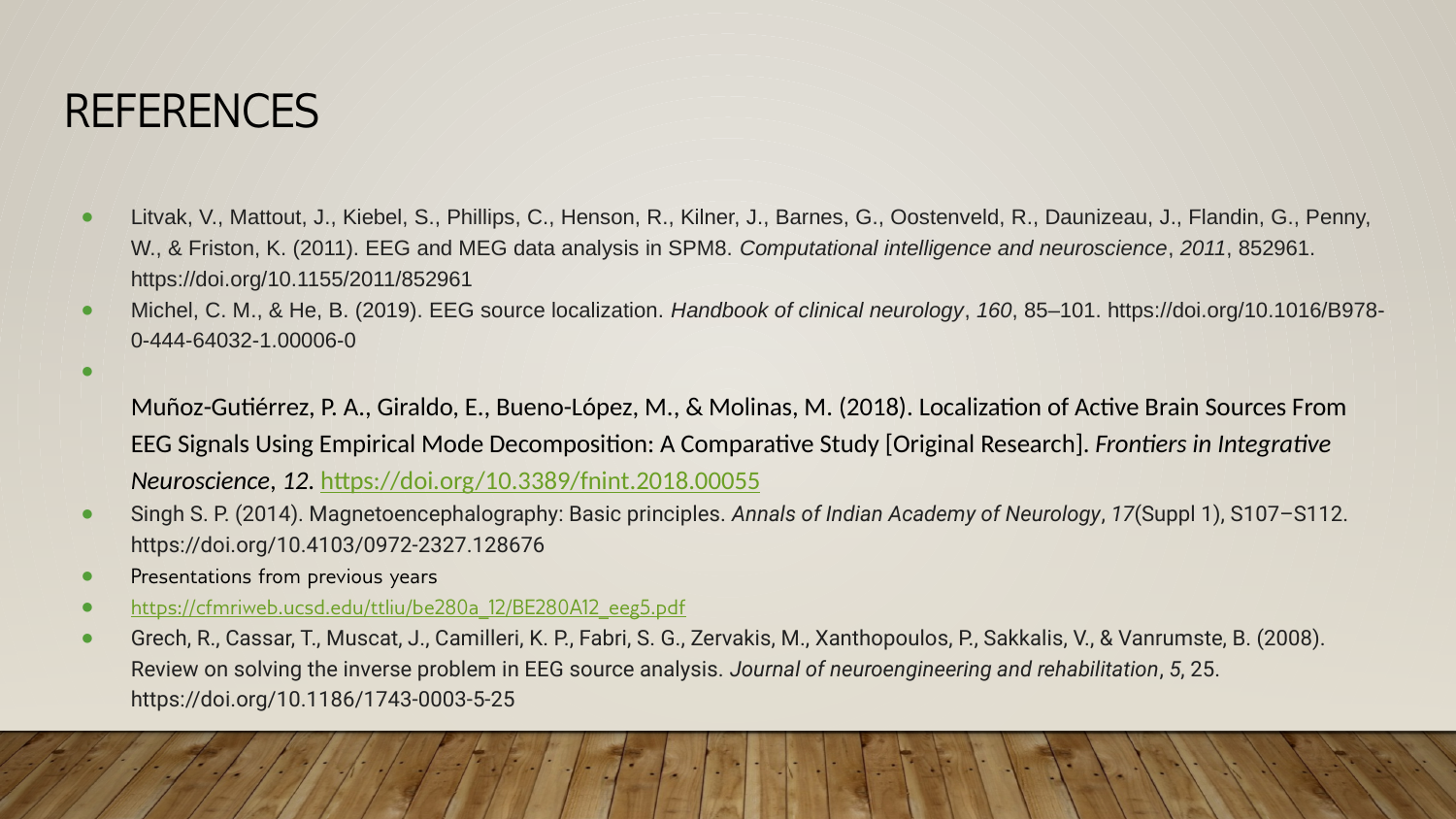

# References
Litvak, V., Mattout, J., Kiebel, S., Phillips, C., Henson, R., Kilner, J., Barnes, G., Oostenveld, R., Daunizeau, J., Flandin, G., Penny, W., & Friston, K. (2011). EEG and MEG data analysis in SPM8. Computational intelligence and neuroscience, 2011, 852961. https://doi.org/10.1155/2011/852961
Michel, C. M., & He, B. (2019). EEG source localization. Handbook of clinical neurology, 160, 85–101. https://doi.org/10.1016/B978-0-444-64032-1.00006-0
Muñoz-Gutiérrez, P. A., Giraldo, E., Bueno-López, M., & Molinas, M. (2018). Localization of Active Brain Sources From EEG Signals Using Empirical Mode Decomposition: A Comparative Study [Original Research]. Frontiers in Integrative Neuroscience, 12. https://doi.org/10.3389/fnint.2018.00055
Singh S. P. (2014). Magnetoencephalography: Basic principles. Annals of Indian Academy of Neurology, 17(Suppl 1), S107–S112. https://doi.org/10.4103/0972-2327.128676
Presentations from previous years
https://cfmriweb.ucsd.edu/ttliu/be280a_12/BE280A12_eeg5.pdf
Grech, R., Cassar, T., Muscat, J., Camilleri, K. P., Fabri, S. G., Zervakis, M., Xanthopoulos, P., Sakkalis, V., & Vanrumste, B. (2008). Review on solving the inverse problem in EEG source analysis. Journal of neuroengineering and rehabilitation, 5, 25. https://doi.org/10.1186/1743-0003-5-25